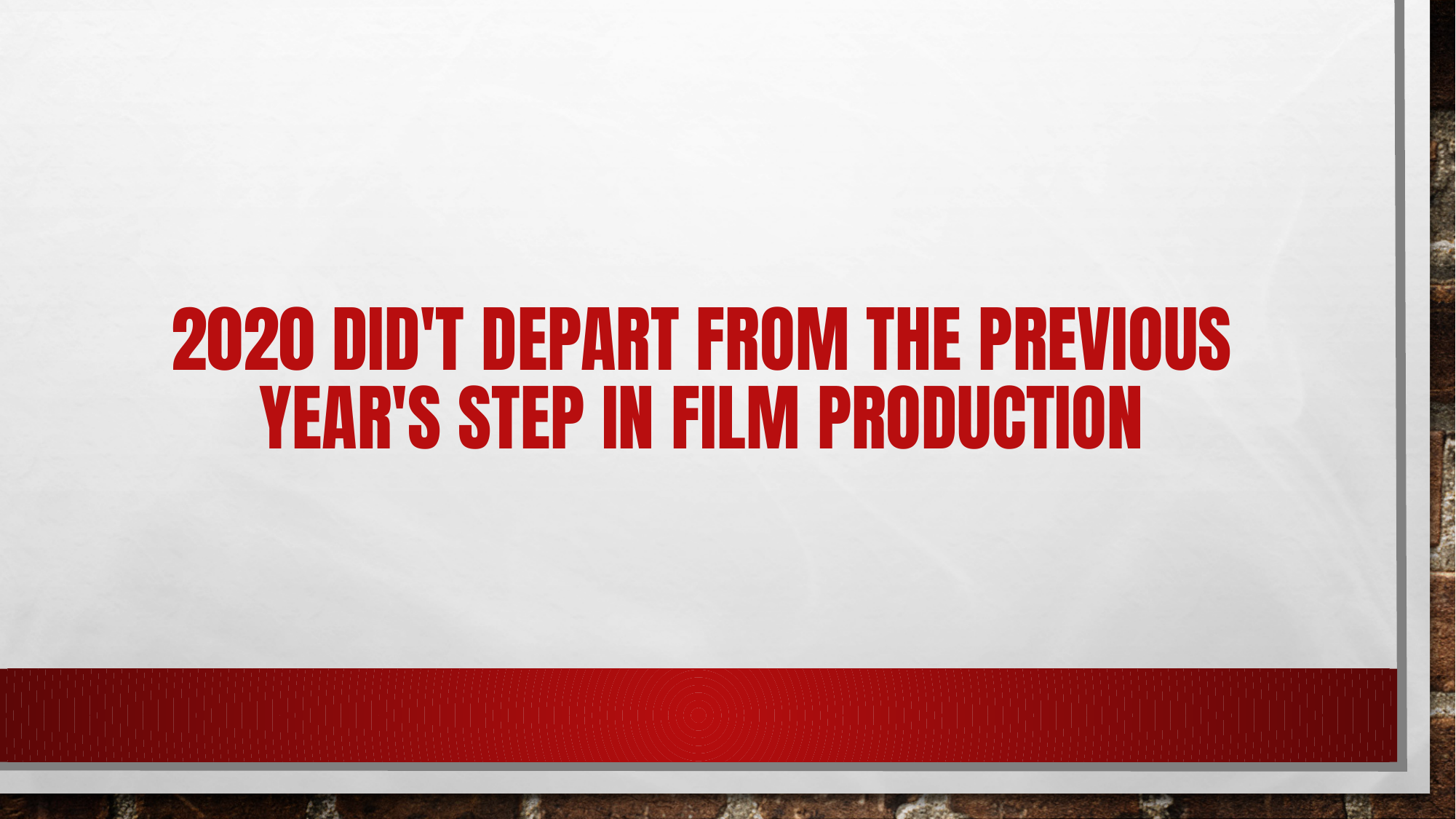

# 2020 did't depart from the previous year's step in film production